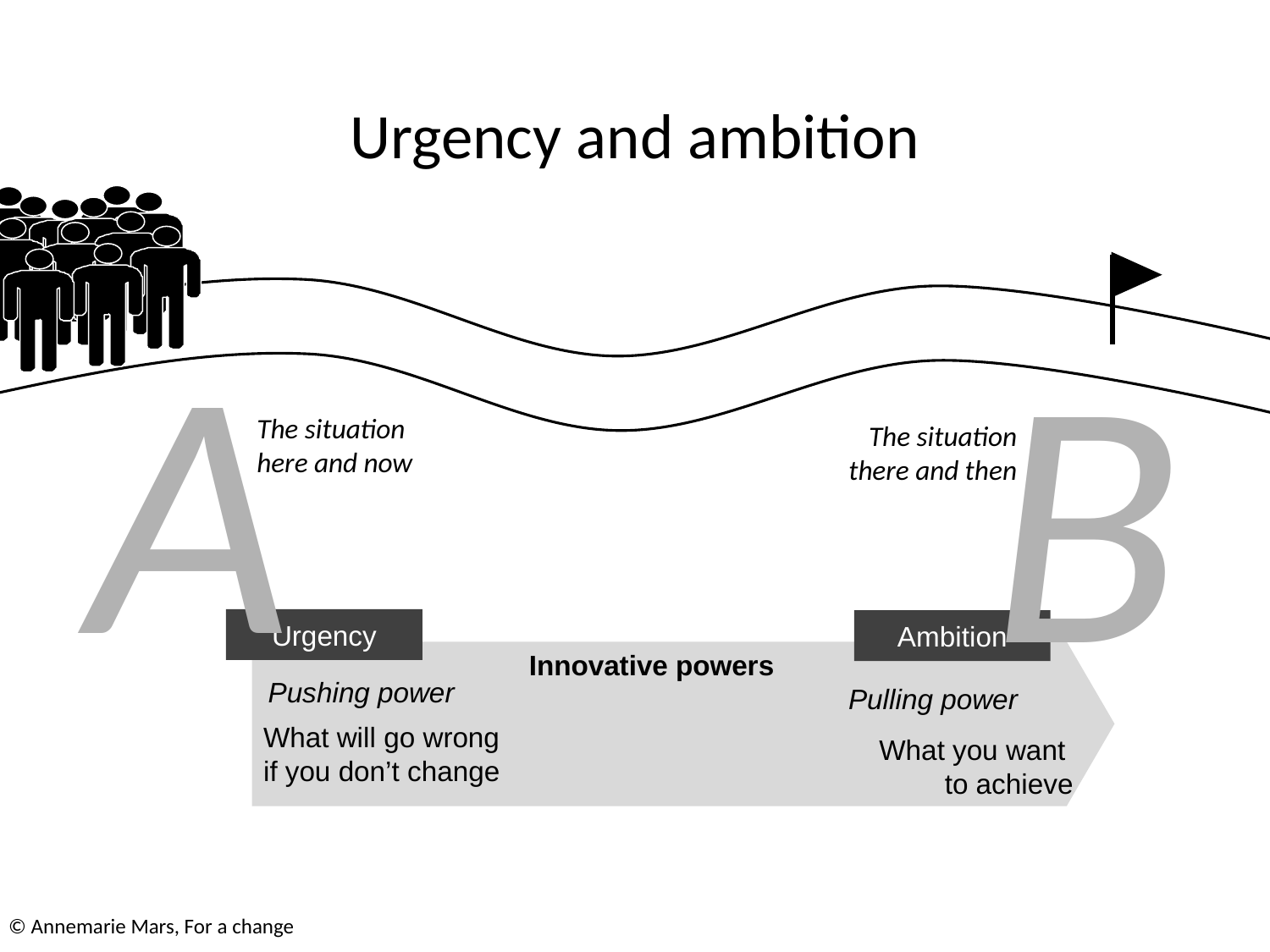

# Urgency and ambition

A

B

The situation
here and now
The situation
there and then
Urgency
Ambition

Innovative powers
Pushing power
What will go wrong if you don’t change
Pulling power
What you want
to achieve
© Annemarie Mars, For a change